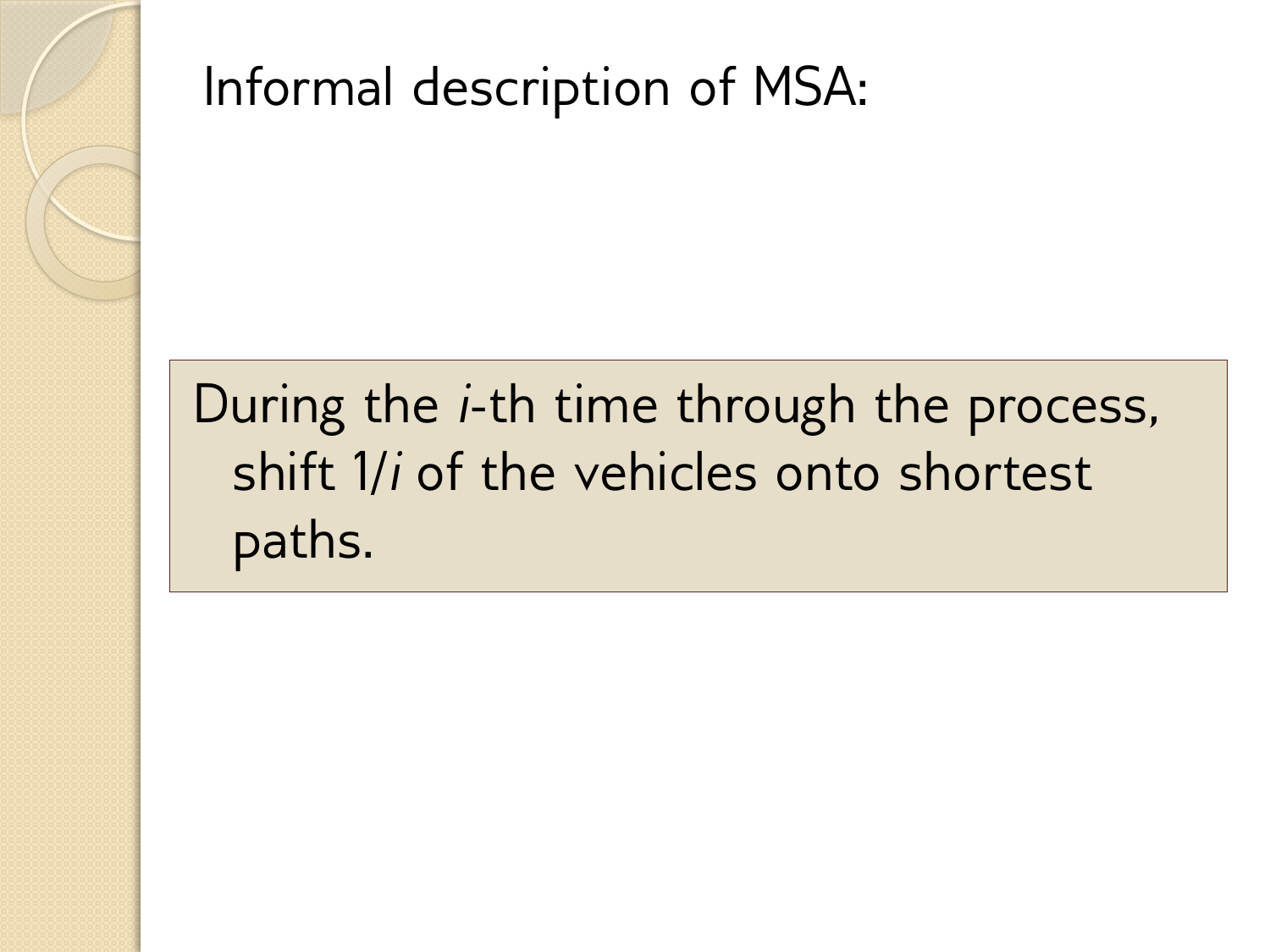

Informal description of MSA:
During the i-th time through the process, shift 1/i of the vehicles onto shortest paths.